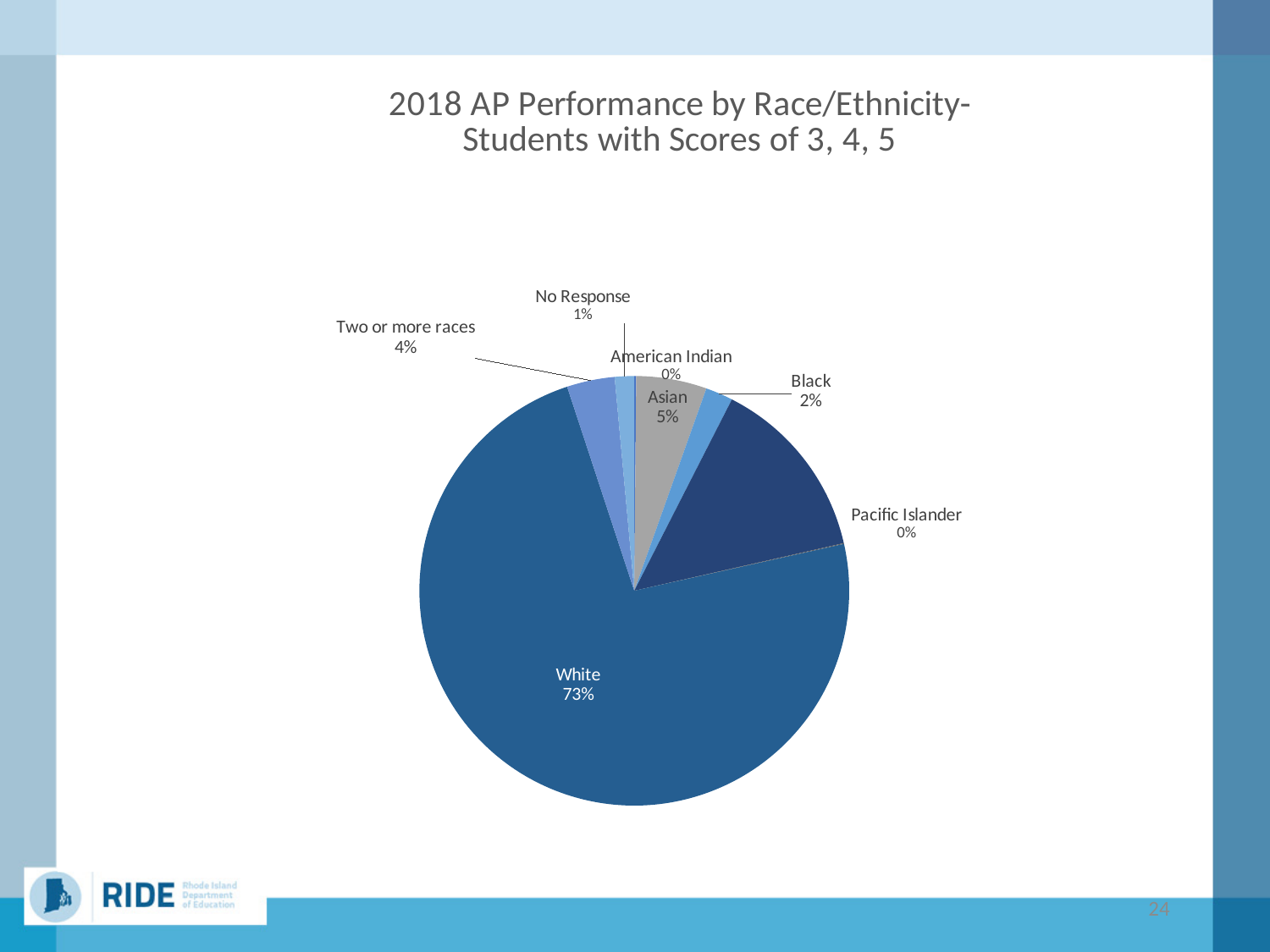

### Chart: 2018 AP Performance by Race/Ethnicity-
Students with Scores of 3, 4, 5

| Category |  |
|---|---|
| American Indian | 0.0014889815366289458 |
| Asian | 0.053007742703990474 |
| Black | 0.02054794520547945 |
| Hispanic or Latino | 0.13936867182846932 |
| Pacific Islander | 0.0005955926146515784 |
| White | 0.7343656938653961 |
| Two or more races | 0.03603335318642049 |
| Other | 0.0 |
| No Response | 0.014592019058963668 |
24